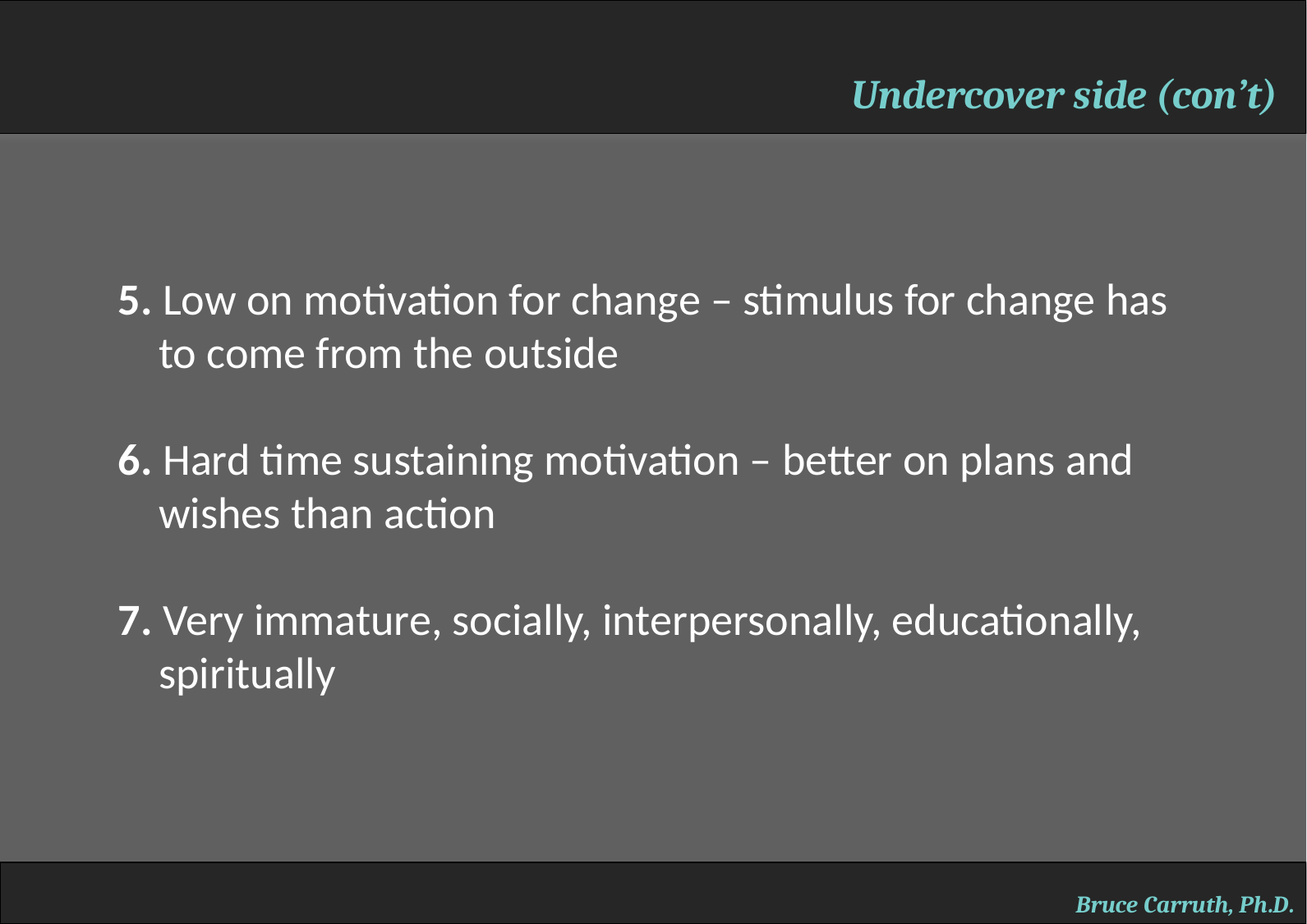

Undercover side (con’t)
5. Low on motivation for change – stimulus for change has
    to come from the outside

6. Hard time sustaining motivation – better on plans and
    wishes than action

7. Very immature, socially, interpersonally, educationally,
    spiritually
Bruce Carruth, Ph.D.